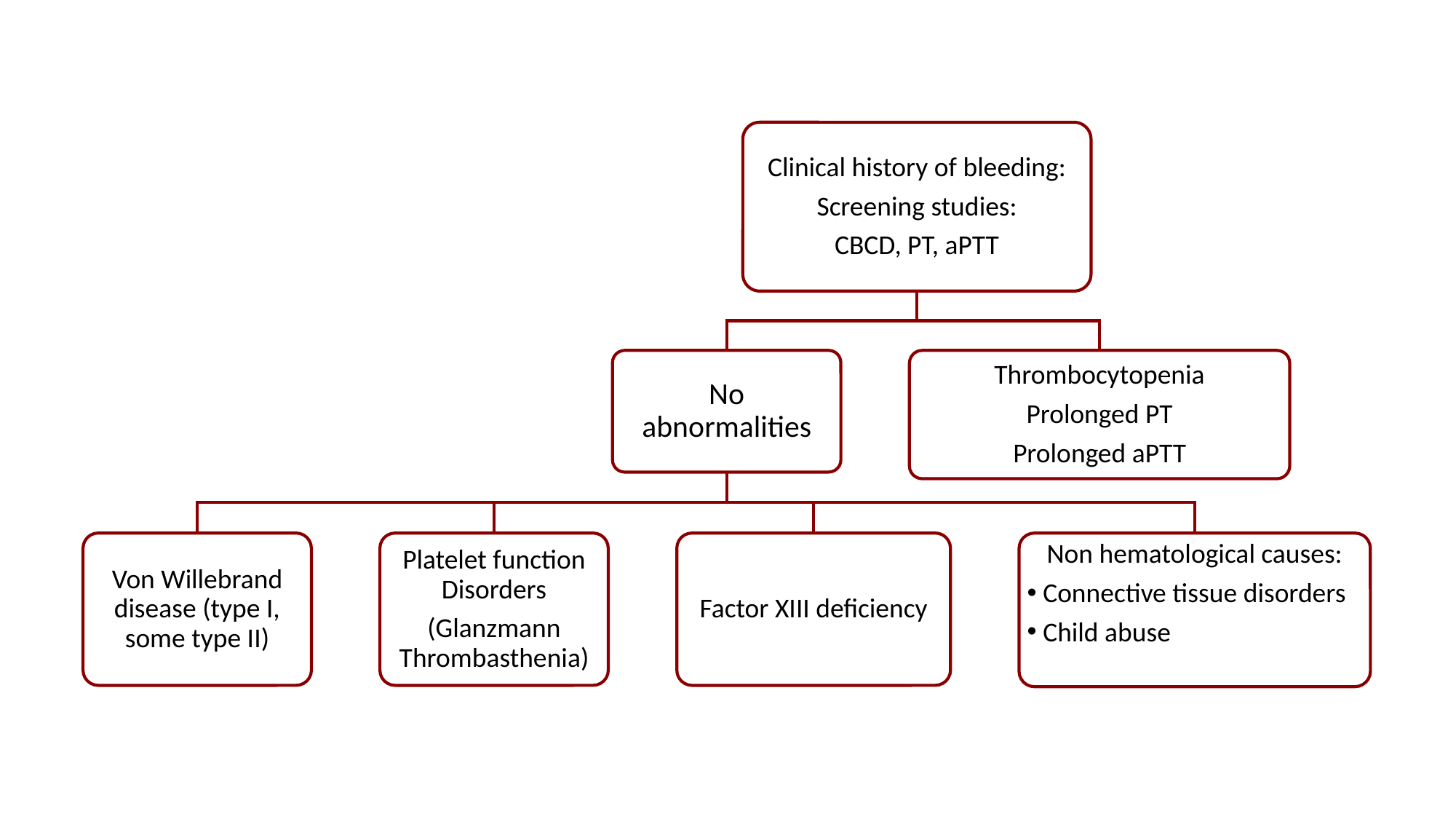

#

Clinical history of bleeding:
Screening studies:
CBCD, PT, aPTT

No abnormalities

Thrombocytopenia
Prolonged PT
Prolonged aPTT

Von Willebrand disease (type I, some type II)

Platelet function Disorders
(Glanzmann Thrombasthenia)

Factor XIII deficiency

Non hematological causes:
 Connective tissue disorders
 Child abuse